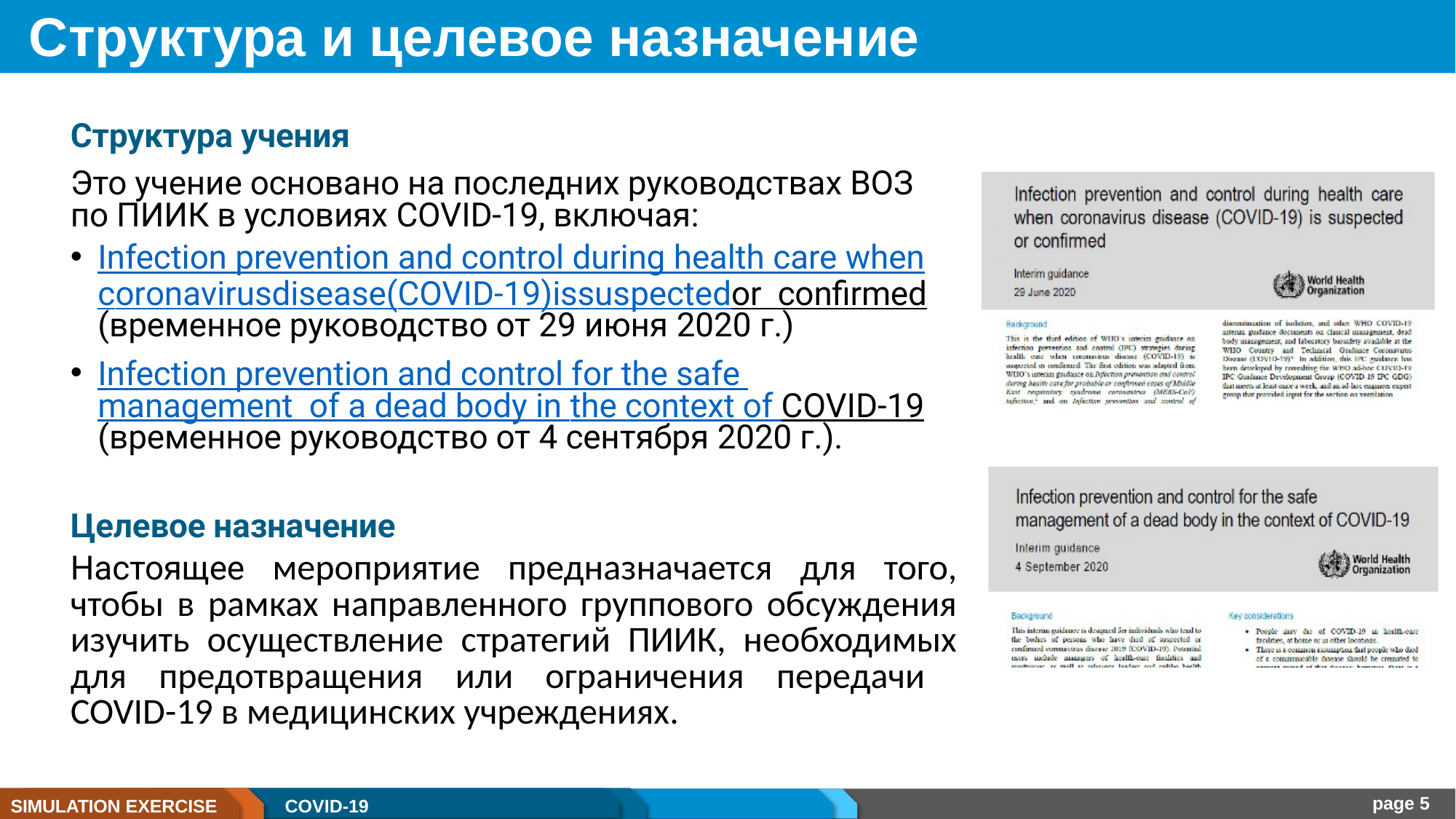

# Структура и целевое назначение
Структура учения
Это учение основано на последних руководствах ВОЗ по ПИИК в условиях COVID-19, включая:
Infection prevention and control during health care when
coronavirus	disease	(COVID-19)	is	suspected	or  confirmed (временное руководство от 29 июня 2020 г.)
Infection prevention and control for the safe management  of a dead body in the context of COVID-19 (временное руководство от 4 сентября 2020 г.).

Целевое назначение
Настоящее мероприятие предназначается для того, чтобы в рамках направленного группового обсуждения
изучить осуществление стратегий ПИИК, необходимых для предотвращения или ограничения передачи
COVID-19 в медицинских учреждениях.

page 5
SIMULATION EXERCISE
COVID-19